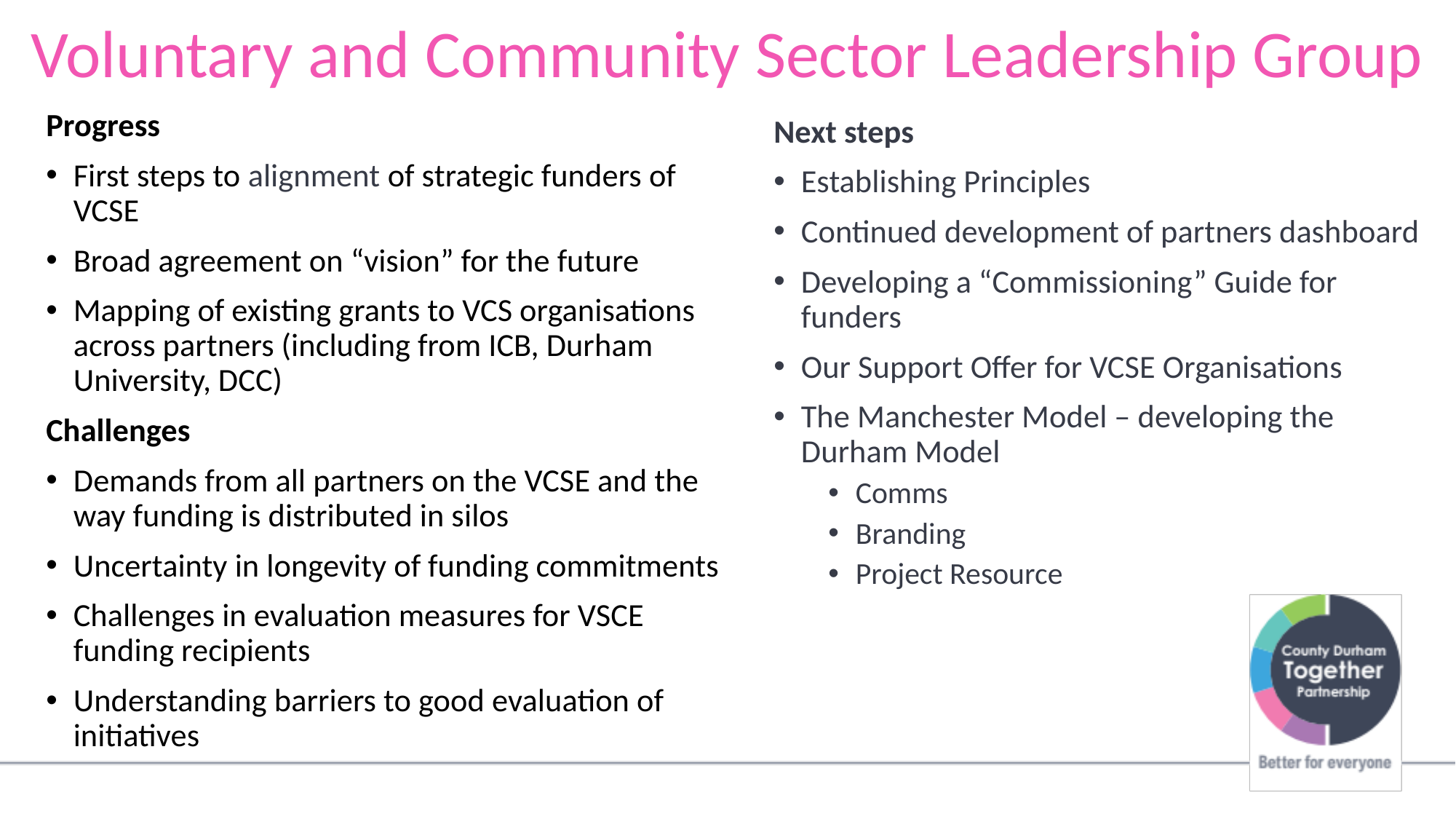

# Voluntary and Community Sector Leadership Group
Progress
First steps to alignment of strategic funders of VCSE
Broad agreement on “vision” for the future
Mapping of existing grants to VCS organisations across partners (including from ICB, Durham University, DCC)
Challenges
Demands from all partners on the VCSE and the way funding is distributed in silos
Uncertainty in longevity of funding commitments
Challenges in evaluation measures for VSCE funding recipients
Understanding barriers to good evaluation of initiatives

Next steps
Establishing Principles
Continued development of partners dashboard
Developing a “Commissioning” Guide for funders
Our Support Offer for VCSE Organisations
The Manchester Model – developing the Durham Model
Comms
Branding
Project Resource